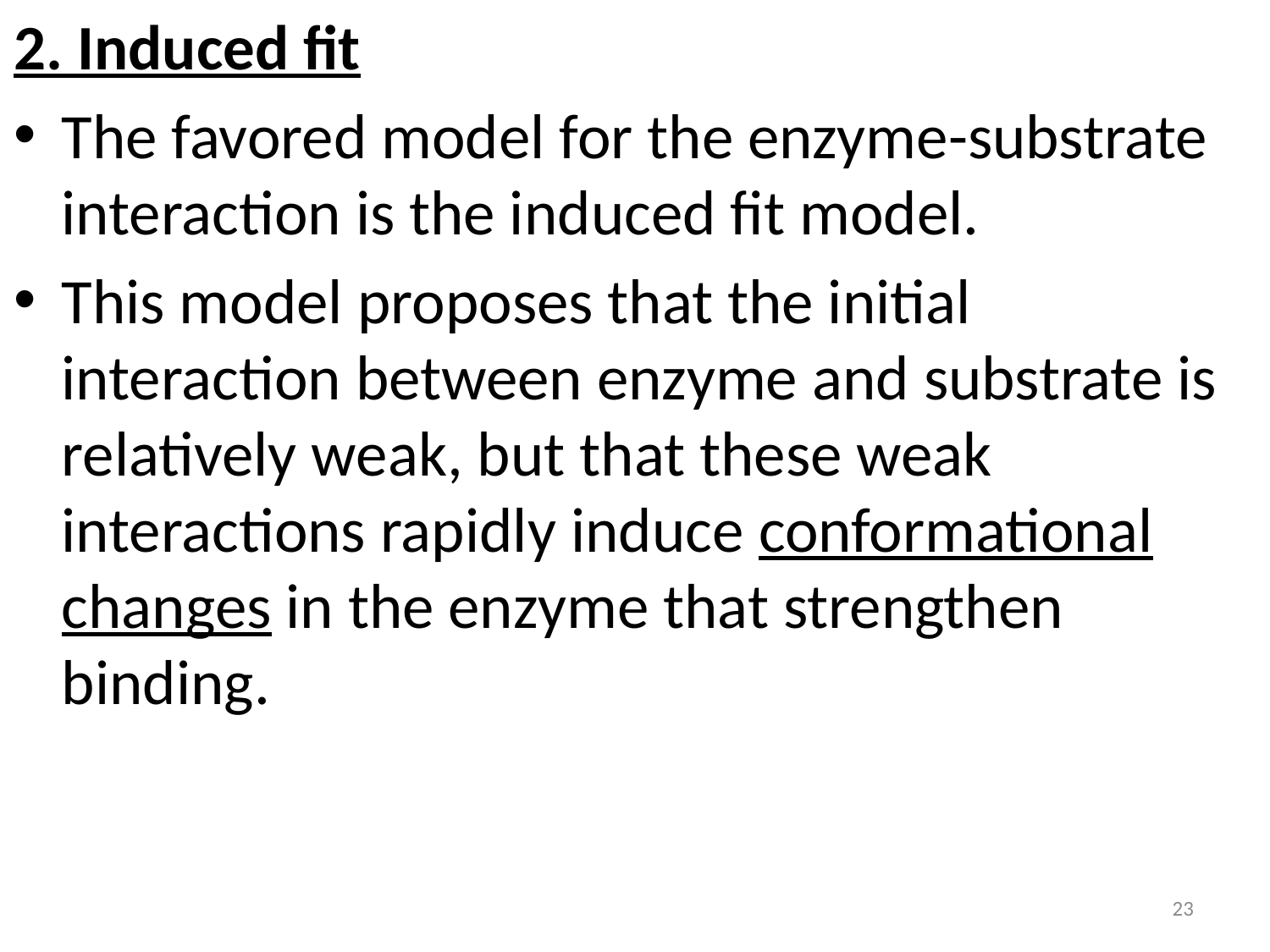

2. Induced fit
The favored model for the enzyme-substrate interaction is the induced fit model.
This model proposes that the initial interaction between enzyme and substrate is relatively weak, but that these weak interactions rapidly induce conformational changes in the enzyme that strengthen binding.

23